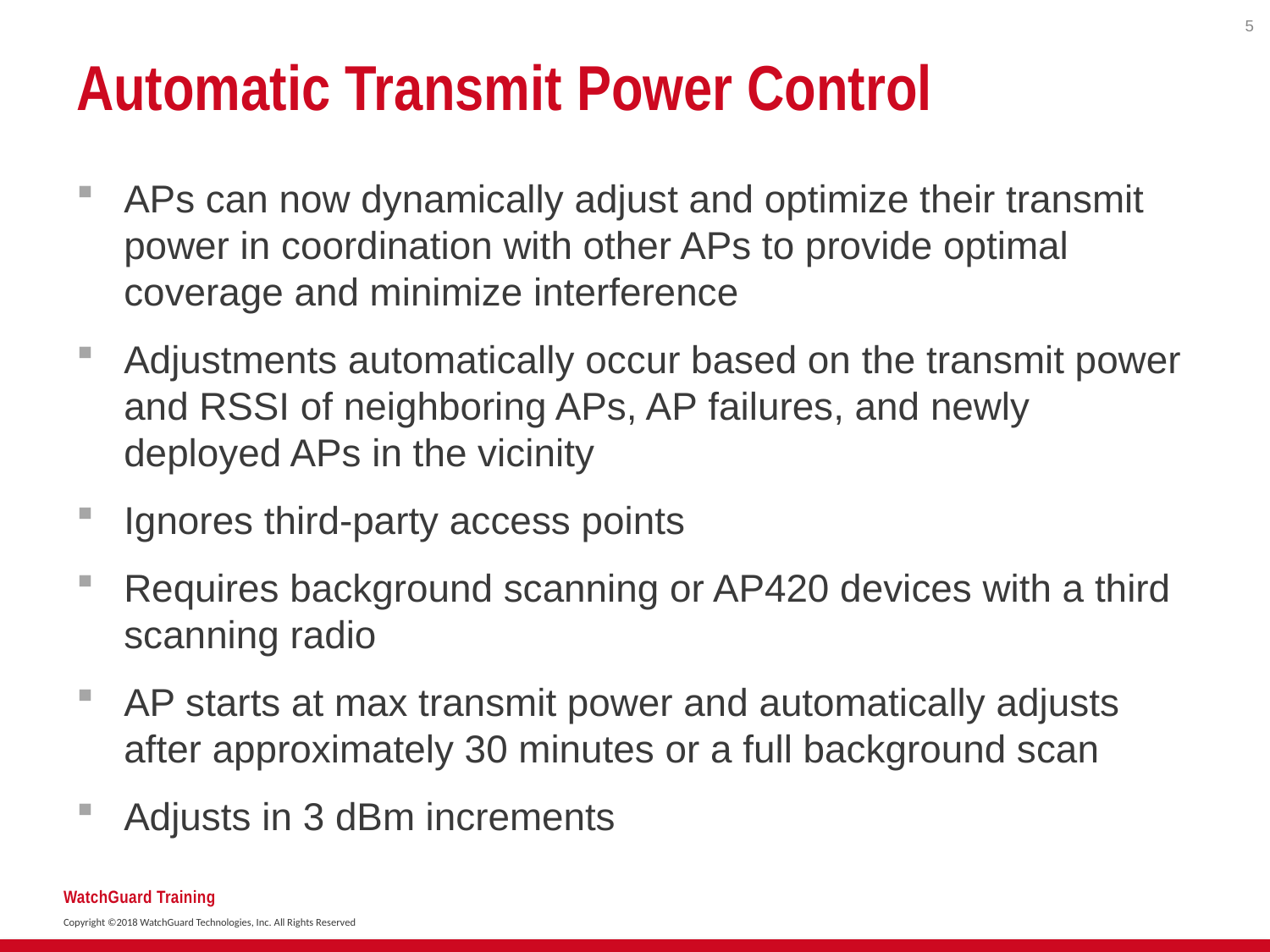

5
# Automatic Transmit Power Control
APs can now dynamically adjust and optimize their transmit power in coordination with other APs to provide optimal coverage and minimize interference
Adjustments automatically occur based on the transmit power and RSSI of neighboring APs, AP failures, and newly deployed APs in the vicinity
Ignores third-party access points
Requires background scanning or AP420 devices with a third scanning radio
AP starts at max transmit power and automatically adjusts after approximately 30 minutes or a full background scan
Adjusts in 3 dBm increments